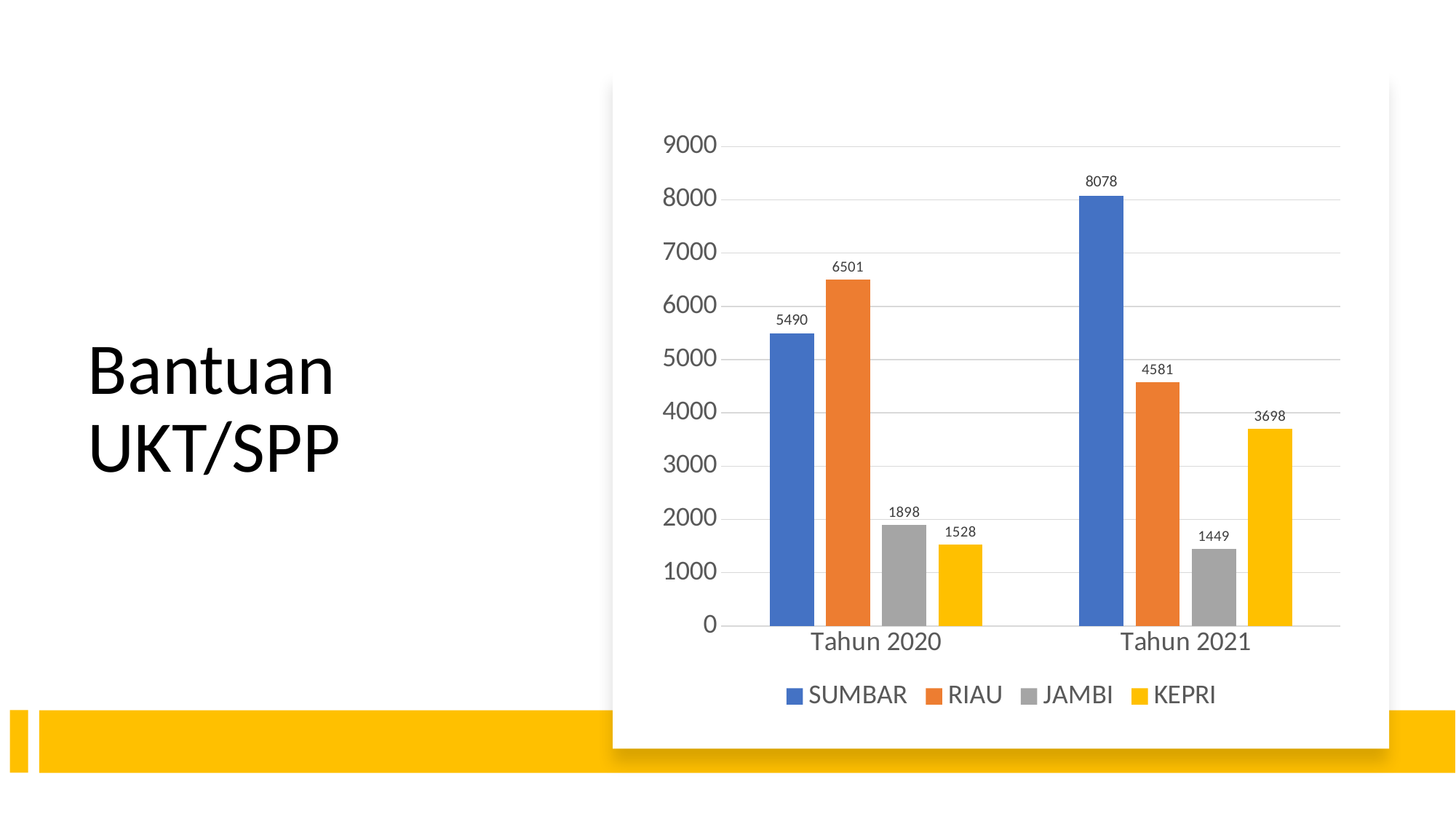

### Chart

| Category | SUMBAR | RIAU | JAMBI | KEPRI |
|---|---|---|---|---|
| Tahun 2020 | 5490.0 | 6501.0 | 1898.0 | 1528.0 |
| Tahun 2021 | 8078.0 | 4581.0 | 1449.0 | 3698.0 |
# Bantuan UKT/SPP